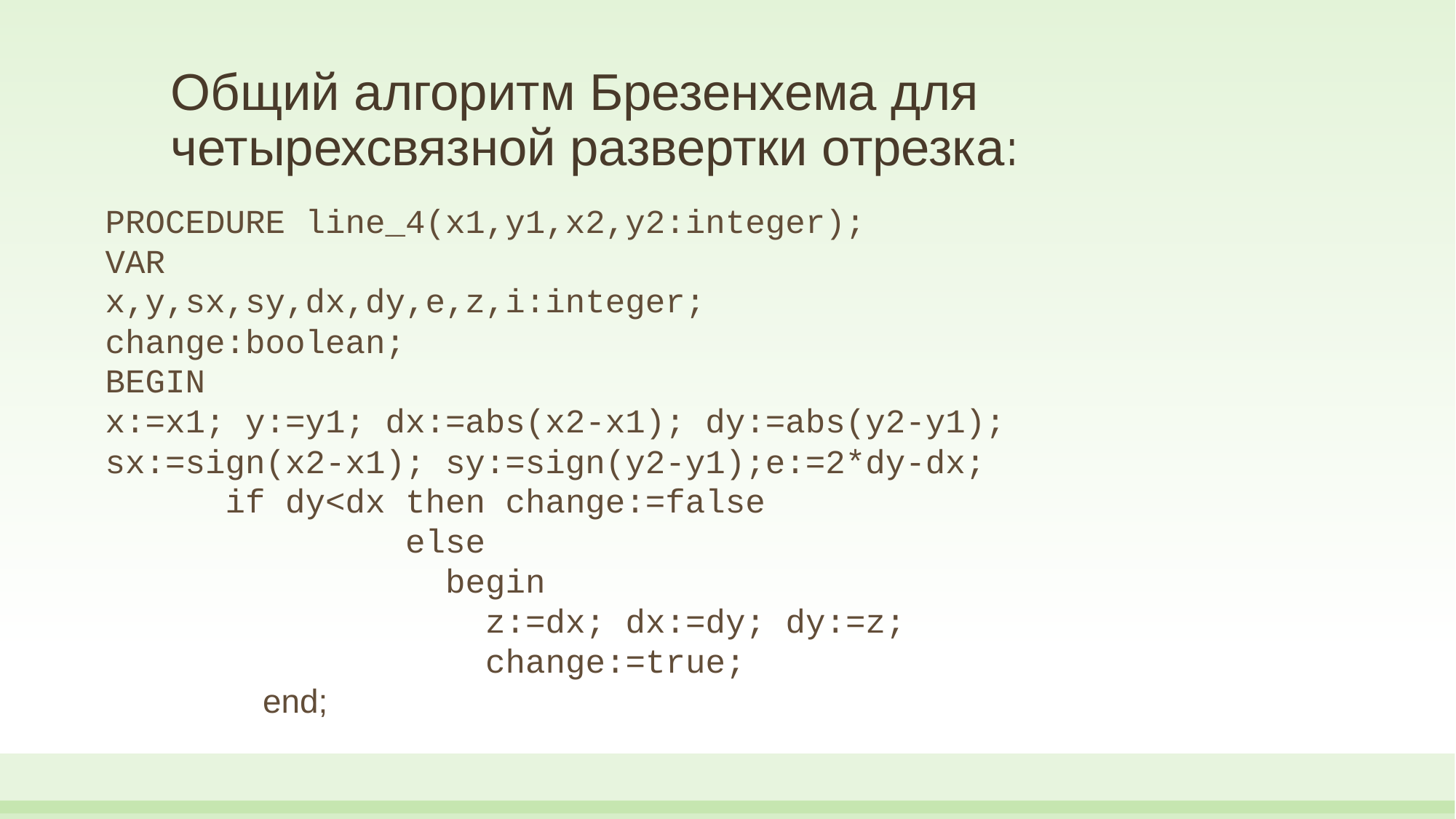

# Общий алгоритм Брезенхема для четырехсвязной развертки отрезка:
PROCEDURE line_4(x1,y1,x2,y2:integer);
VAR
x,y,sx,sy,dx,dy,e,z,i:integer;
change:boolean;
BEGIN
x:=x1; y:=y1; dx:=abs(x2-x1); dy:=abs(y2-y1);
sx:=sign(x2-x1); sy:=sign(y2-y1);e:=2*dy-dx;
      if dy<dx then change:=false
               else
                 begin
                   z:=dx; dx:=dy; dy:=z;
                   change:=true;
                 end;